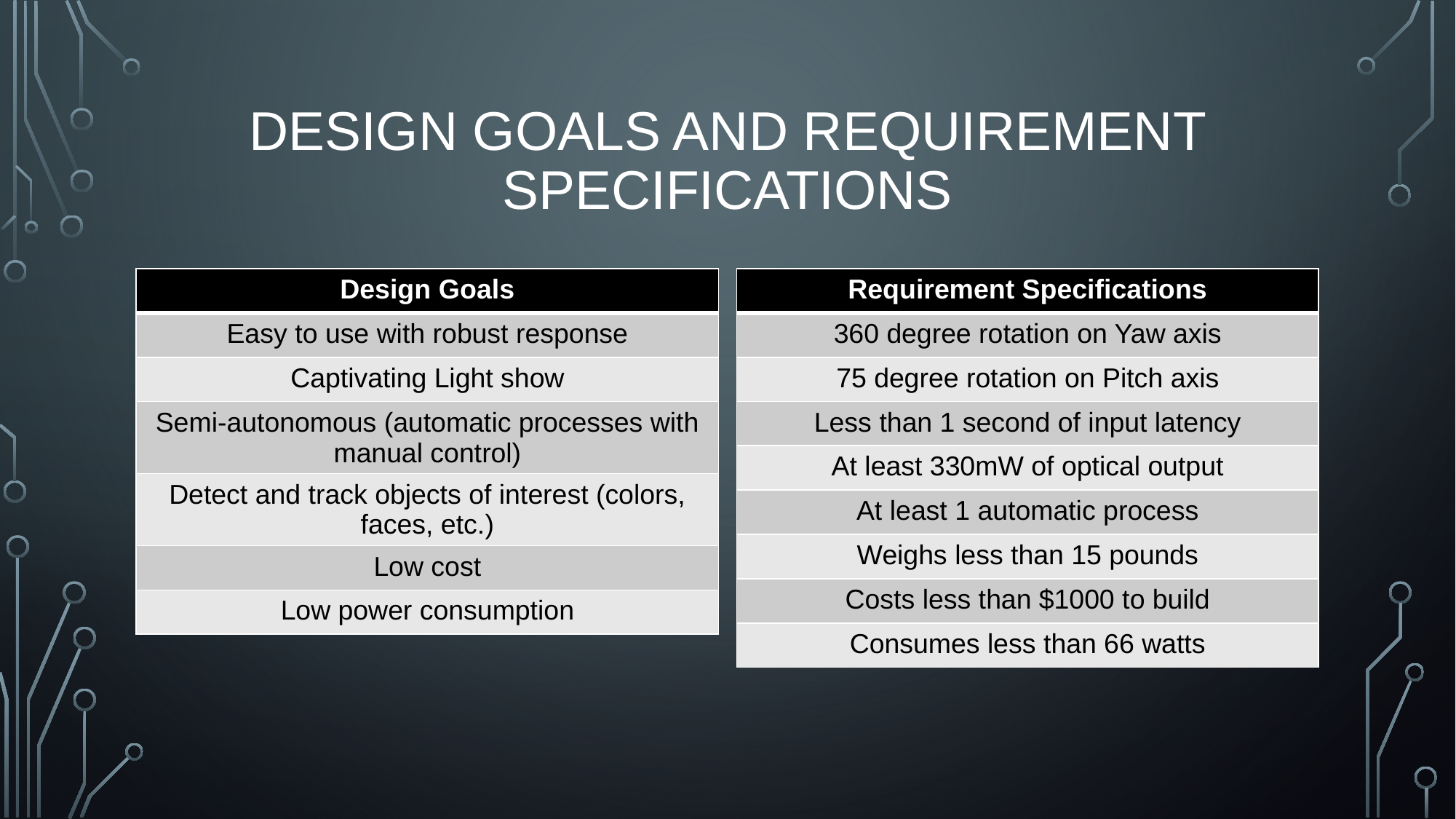

# Design goals and requirement specifications
| Design Goals |
| --- |
| Easy to use with robust response |
| Captivating Light show |
| Semi-autonomous (automatic processes with manual control) |
| Detect and track objects of interest (colors, faces, etc.) |
| Low cost |
| Low power consumption |
| Requirement Specifications |
| --- |
| 360 degree rotation on Yaw axis |
| 75 degree rotation on Pitch axis |
| Less than 1 second of input latency |
| At least 330mW of optical output |
| At least 1 automatic process |
| Weighs less than 15 pounds |
| Costs less than $1000 to build |
| Consumes less than 66 watts |